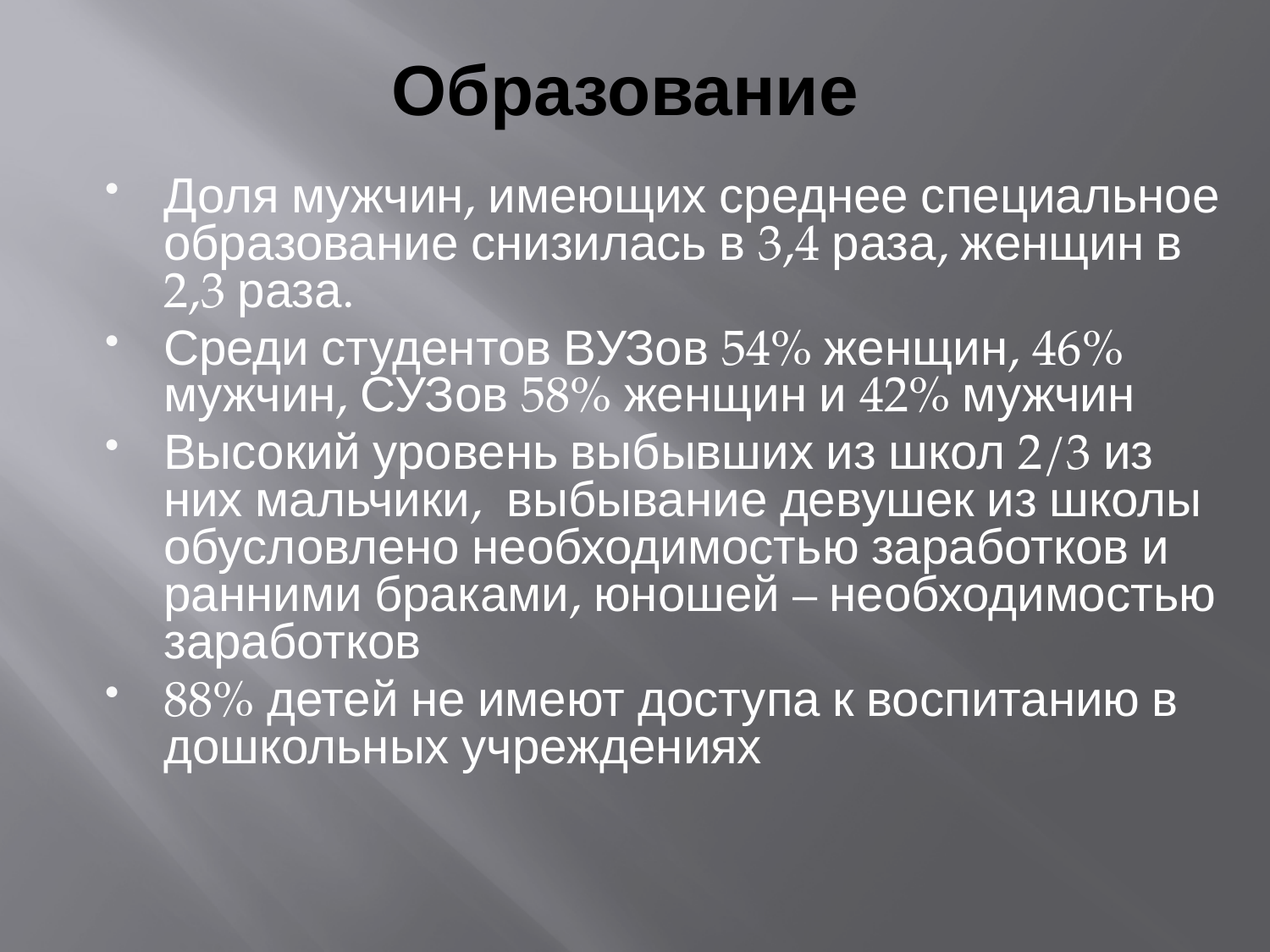

# Образование
Доля мужчин, имеющих среднее специальное образование снизилась в 3,4 раза, женщин в 2,3 раза.
Среди студентов ВУЗов 54% женщин, 46% мужчин, СУЗов 58% женщин и 42% мужчин
Высокий уровень выбывших из школ 2/3 из них мальчики,  выбывание девушек из школы обусловлено необходимостью заработков и ранними браками, юношей – необходимостью заработков
88% детей не имеют доступа к воспитанию в дошкольных учреждениях